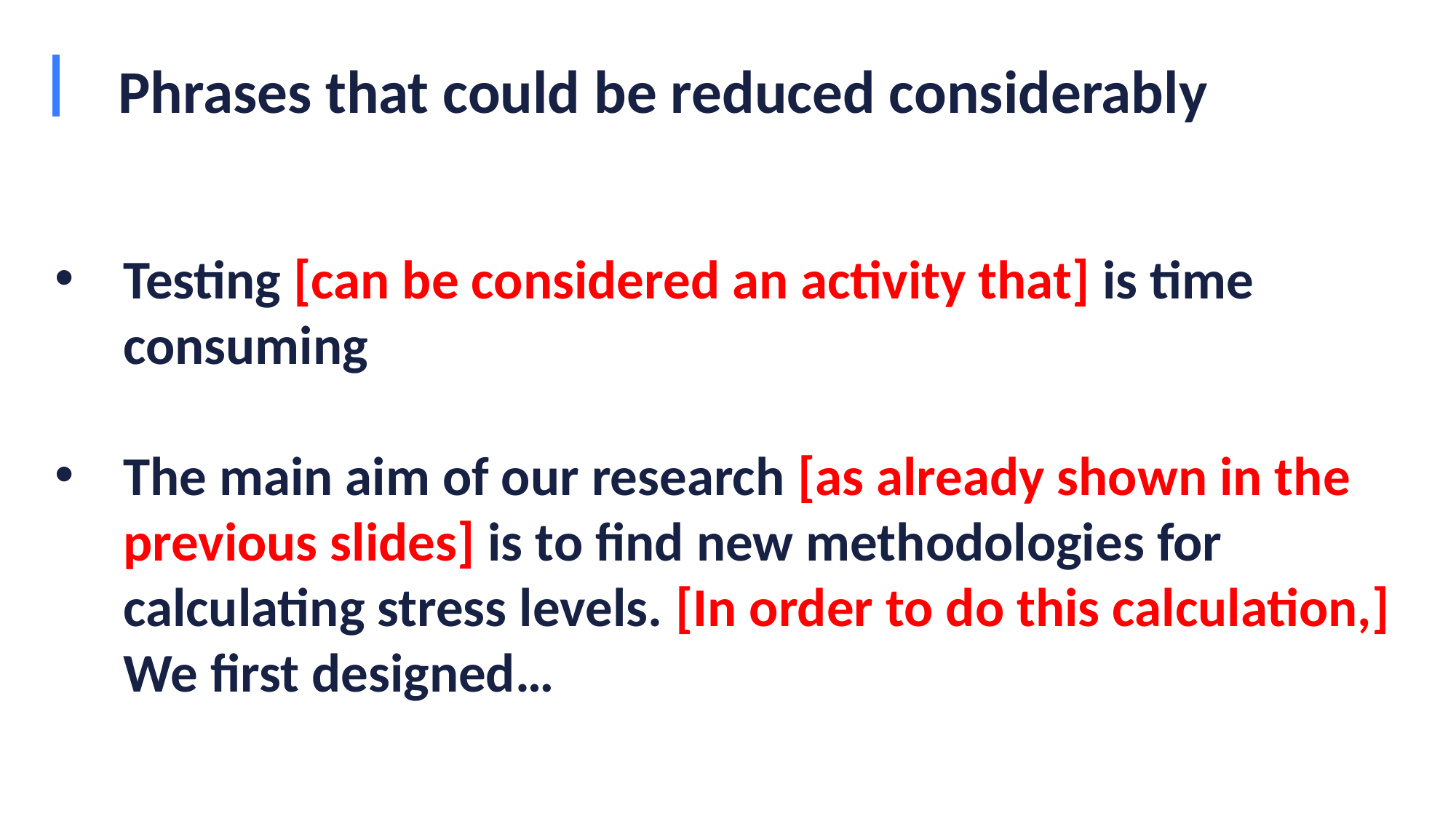

# Phrases that could be reduced considerably
Testing [can be considered an activity that] is time consuming

The main aim of our research [as already shown in the previous slides] is to find new methodologies for calculating stress levels. [In order to do this calculation,] We first designed…